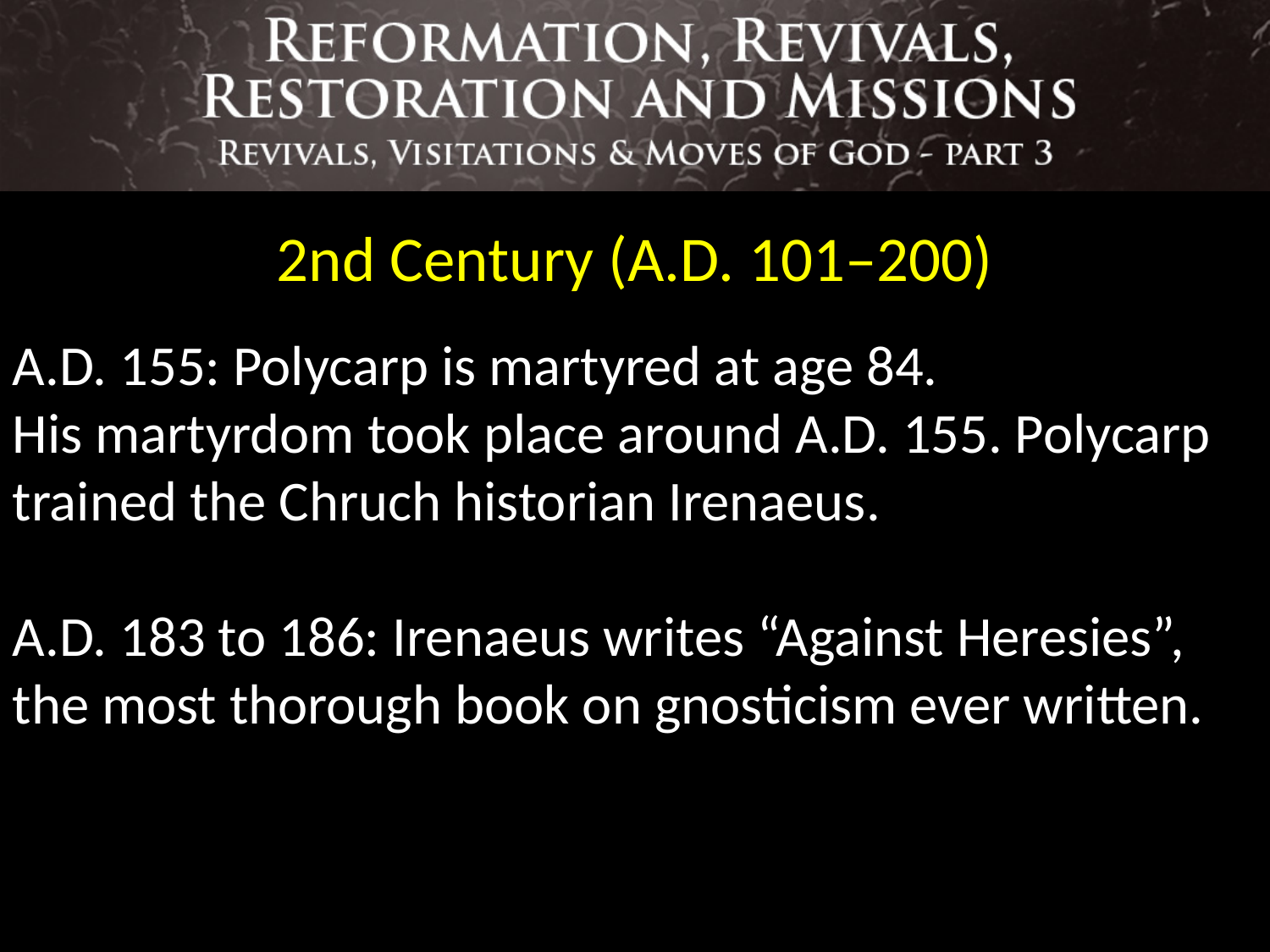

2nd Century (A.D. 101–200)
A.D. 155: Polycarp is martyred at age 84.
His martyrdom took place around A.D. 155. Polycarp trained the Chruch historian Irenaeus.

A.D. 183 to 186: Irenaeus writes “Against Heresies”, the most thorough book on gnosticism ever written.